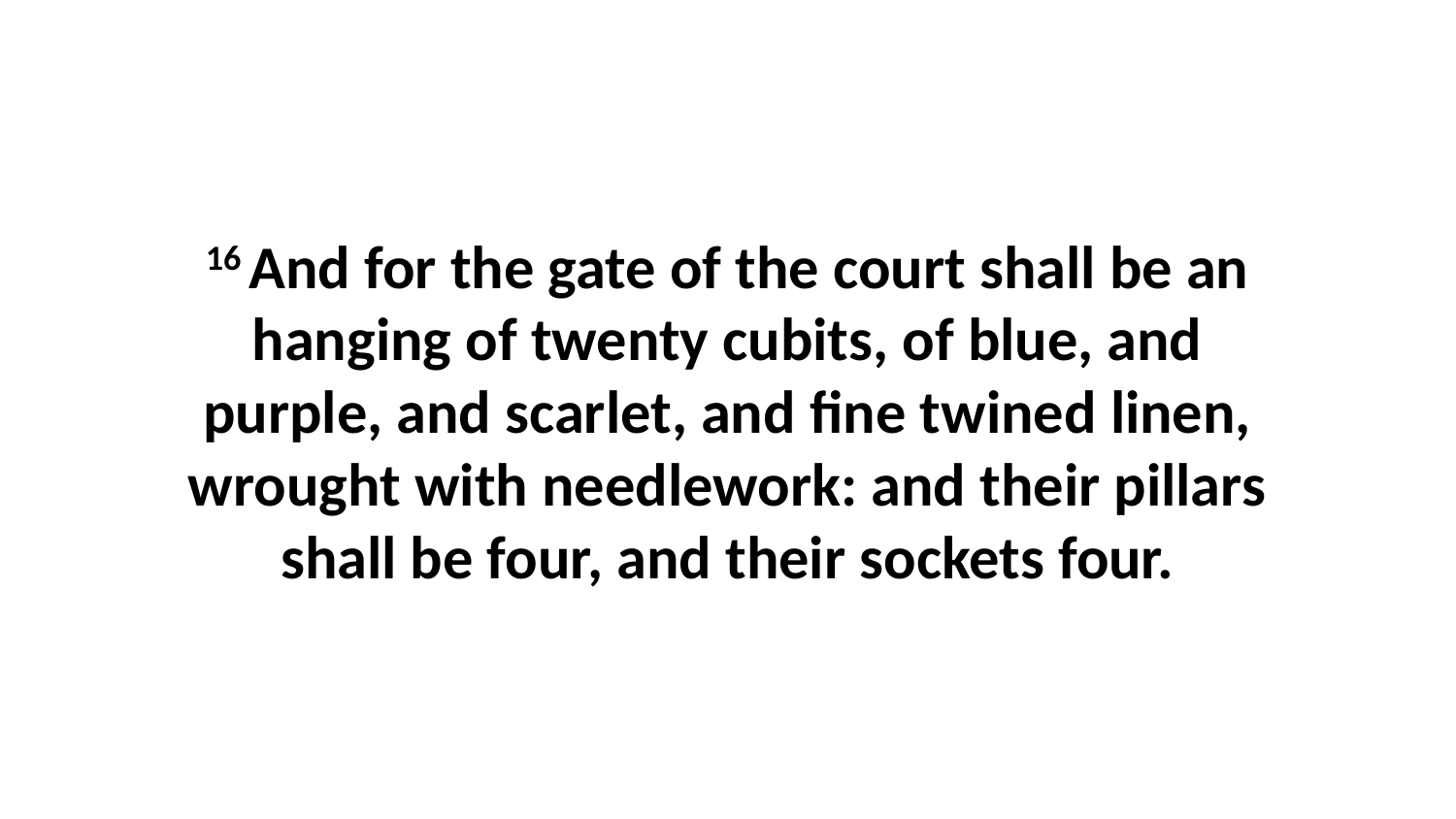

16 And for the gate of the court shall be an hanging of twenty cubits, of blue, and purple, and scarlet, and fine twined linen, wrought with needlework: and their pillars shall be four, and their sockets four.